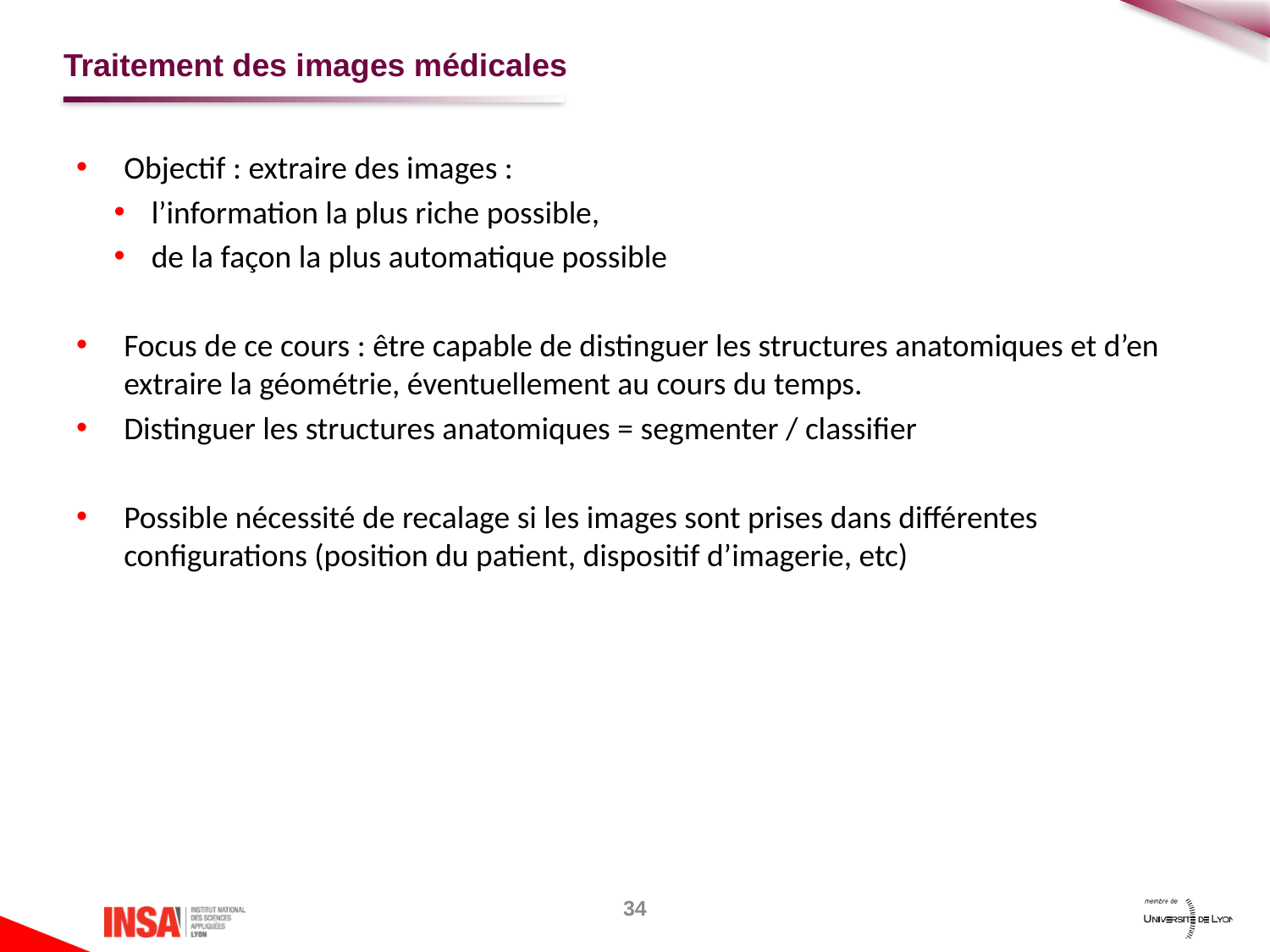

# Traitement des images médicales
Objectif : extraire des images :
l’information la plus riche possible,
de la façon la plus automatique possible

Focus de ce cours : être capable de distinguer les structures anatomiques et d’en extraire la géométrie, éventuellement au cours du temps.
Distinguer les structures anatomiques = segmenter / classifier

Possible nécessité de recalage si les images sont prises dans différentes configurations (position du patient, dispositif d’imagerie, etc)

34